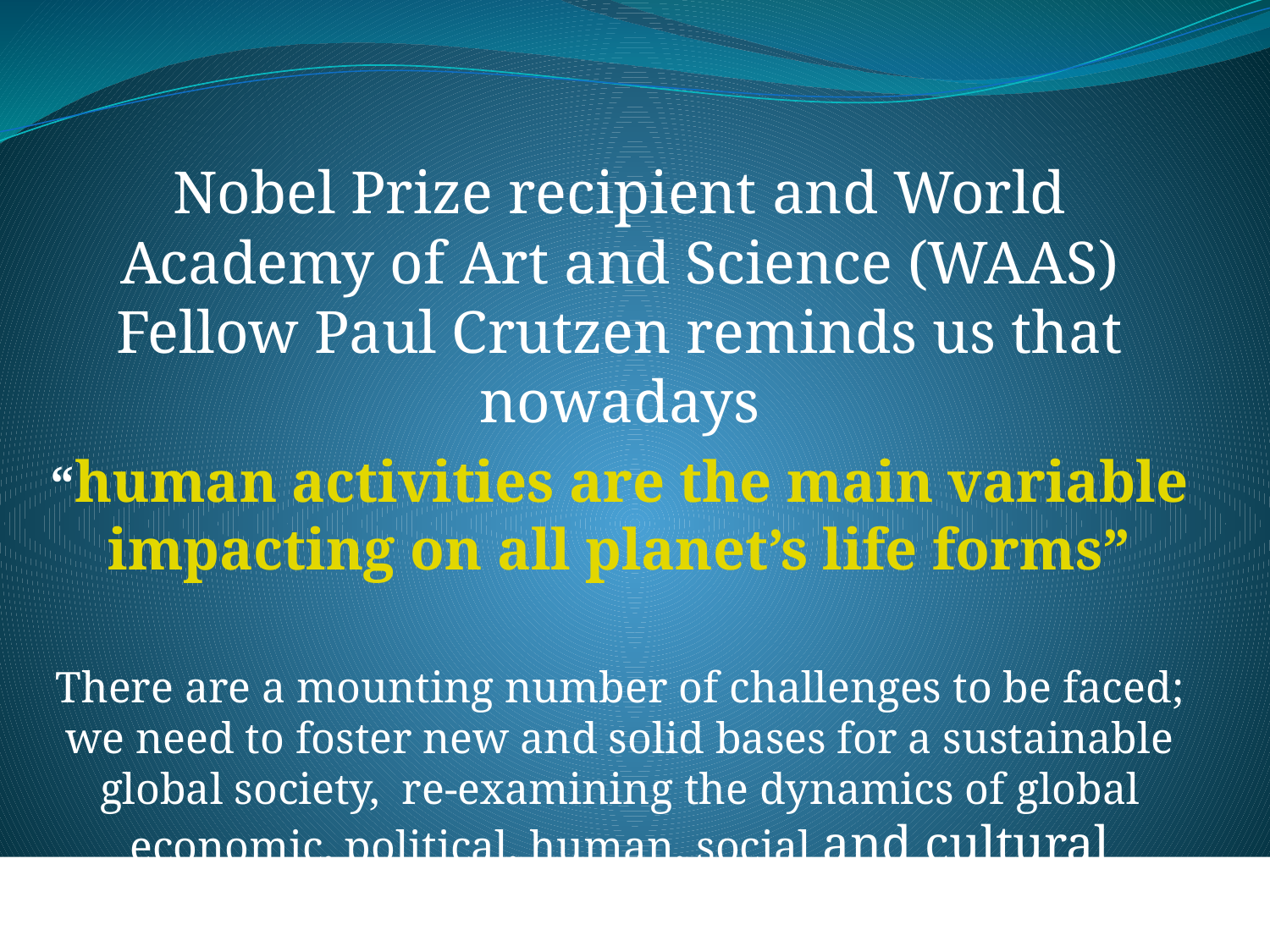

Nobel Prize recipient and World Academy of Art and Science (WAAS) Fellow Paul Crutzen reminds us that nowadays
“human activities are the main variable impacting on all planet’s life forms”

There are a mounting number of challenges to be faced; we need to foster new and solid bases for a sustainable global society,  re-examining the dynamics of global economic, political, human, social and cultural constructs.